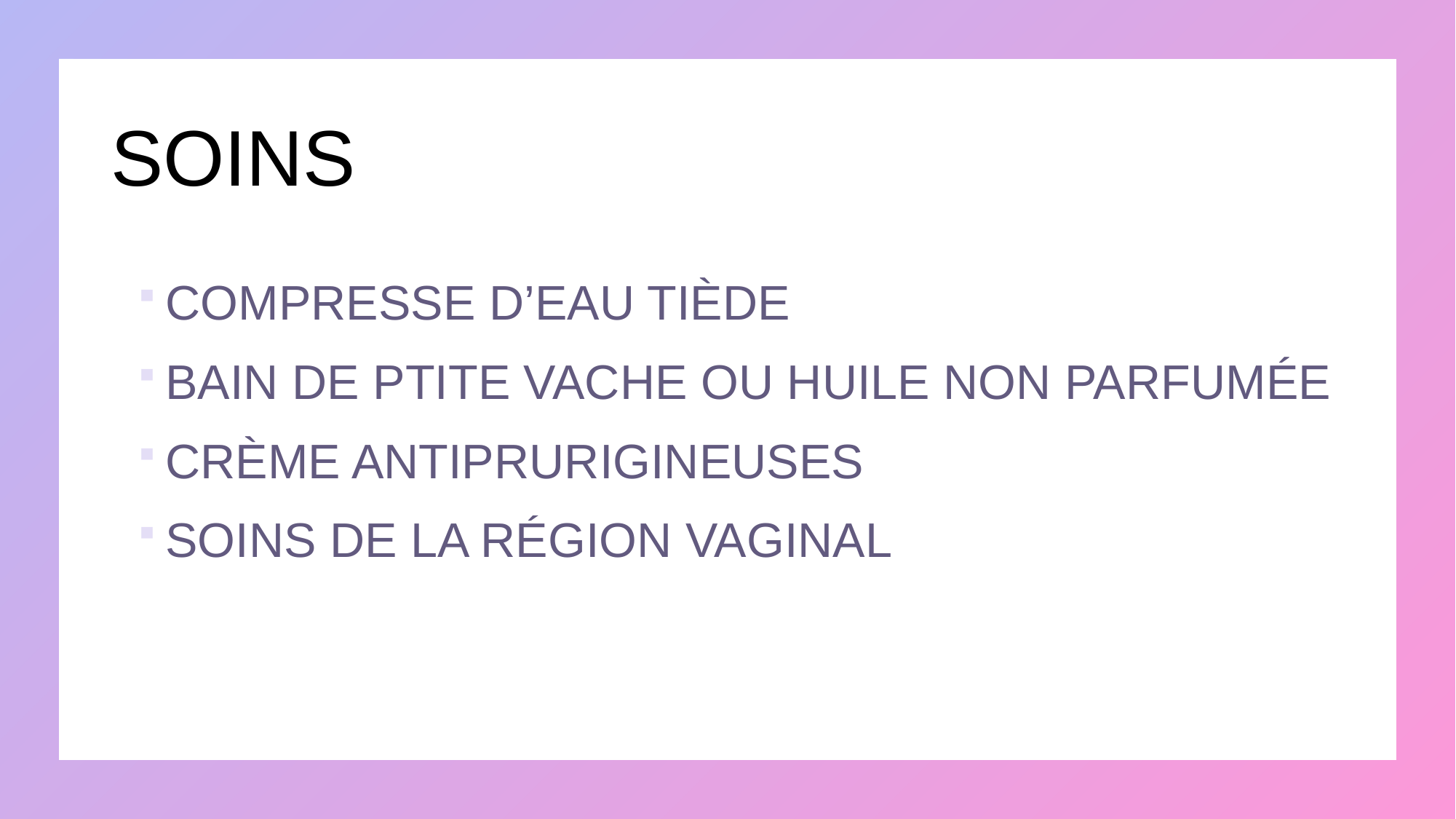

# SOINS
COMPRESSE D’EAU TIÈDE
BAIN DE PTITE VACHE OU HUILE NON PARFUMÉE
CRÈME ANTIPRURIGINEUSES
SOINS DE LA RÉGION VAGINAL